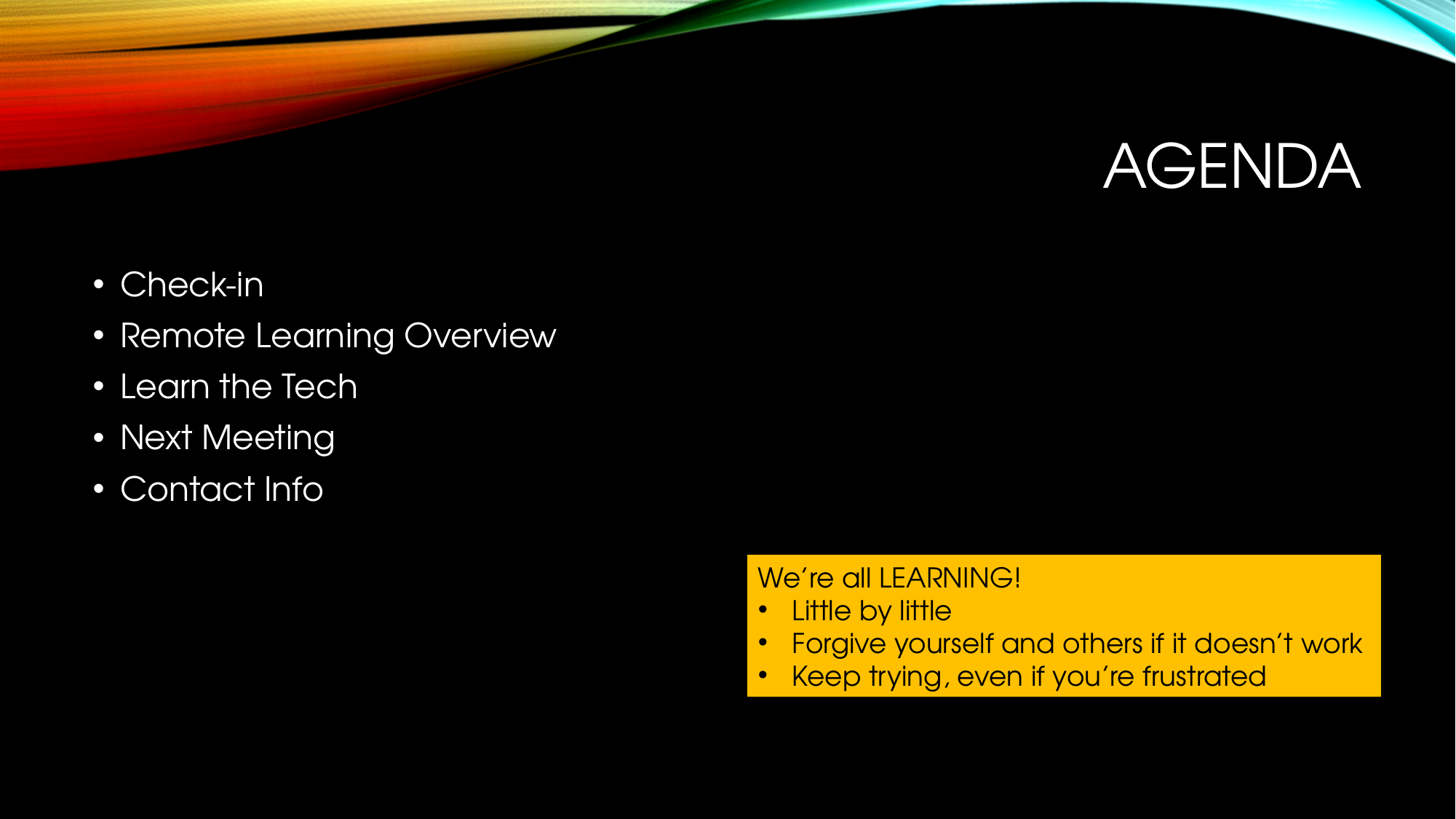

# agenda
Check-in
Remote Learning Overview
Learn the Tech
Next Meeting
Contact Info

We’re all LEARNING!
Little by little
Forgive yourself and others if it doesn’t work
Keep trying, even if you’re frustrated